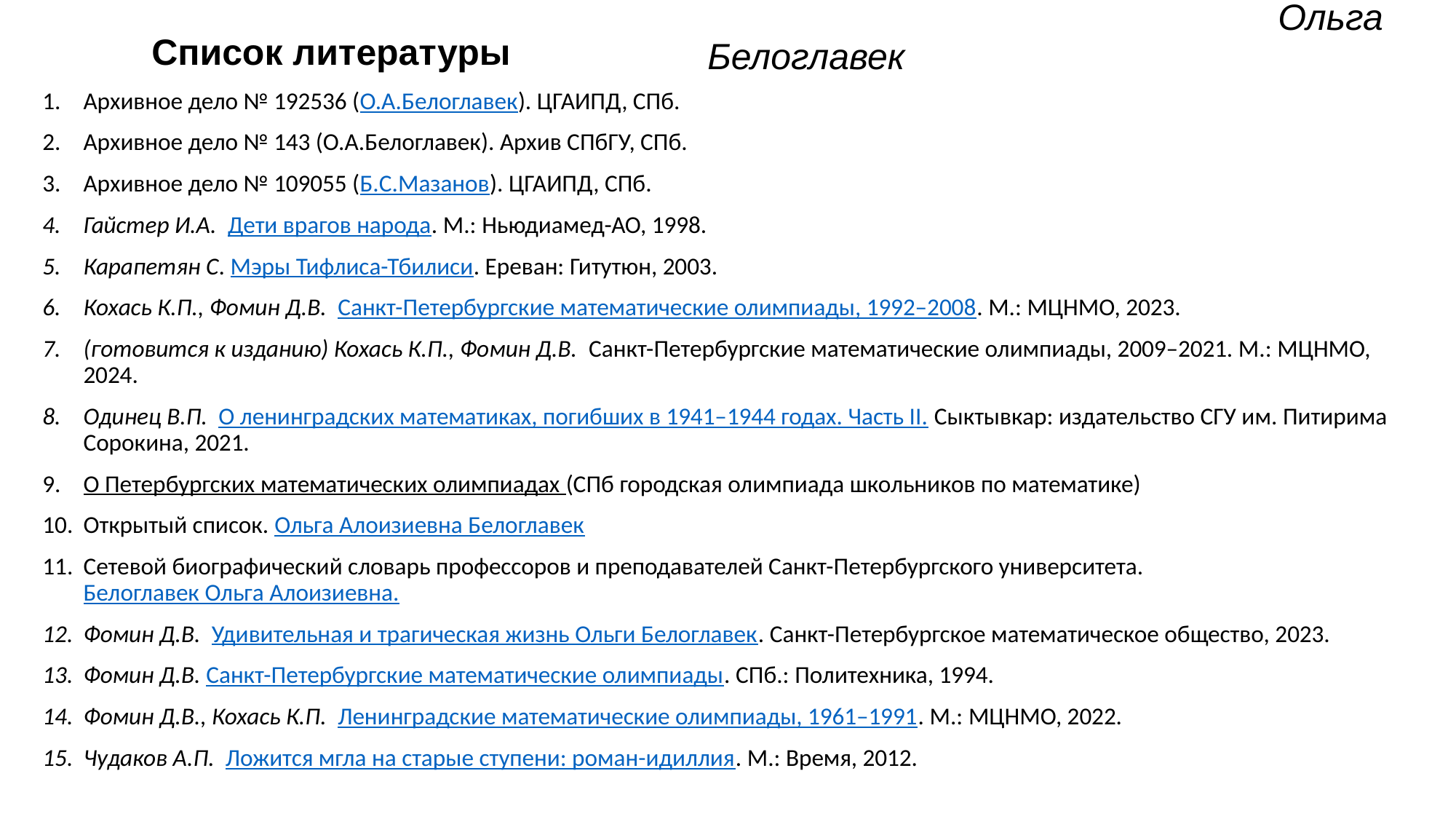

# Ольга Белоглавек
	Список литературы
Архивное дело № 192536 (О.А.Белоглавек). ЦГАИПД, СПб.
Архивное дело № 143 (О.А.Белоглавек). Архив СПбГУ, СПб.
Архивное дело № 109055 (Б.С.Мазанов). ЦГАИПД, СПб.
Гайстер И.А.  Дети врагов народа. М.: Ньюдиамед-АО, 1998.
Карапетян С. Мэры Тифлиса-Тбилиси. Ереван: Гитутюн, 2003.
Кохась К.П., Фомин Д.В.  Санкт-Петербургские математические олимпиады, 1992–2008. М.: МЦНМО, 2023.
(готовится к изданию) Кохась К.П., Фомин Д.В.  Санкт-Петербургские математические олимпиады, 2009–2021. М.: МЦНМО, 2024.
Одинец В.П.  О ленинградских математиках, погибших в 1941–1944 годах. Часть II. Сыктывкар: издательство СГУ им. Питирима Сорокина, 2021.
О Петербургских математических олимпиадах (СПб городская олимпиада школьников по математике)
Открытый список. Ольга Алоизиевна Белоглавек
Сетевой биографический словарь профессоров и преподавателей Санкт-Петербургского университета. Белоглавек Ольга Алоизиевна.
Фомин Д.В.  Удивительная и трагическая жизнь Ольги Белоглавек. Санкт-Петербургское математическое общество, 2023.
Фомин Д.В. Санкт-Петербургские математические олимпиады. СПб.: Политехника, 1994.
Фомин Д.В., Кохась К.П.  Ленинградские математические олимпиады, 1961–1991. М.: МЦНМО, 2022.
Чудаков А.П.  Ложится мгла на старые ступени: роман-идиллия. М.: Время, 2012.